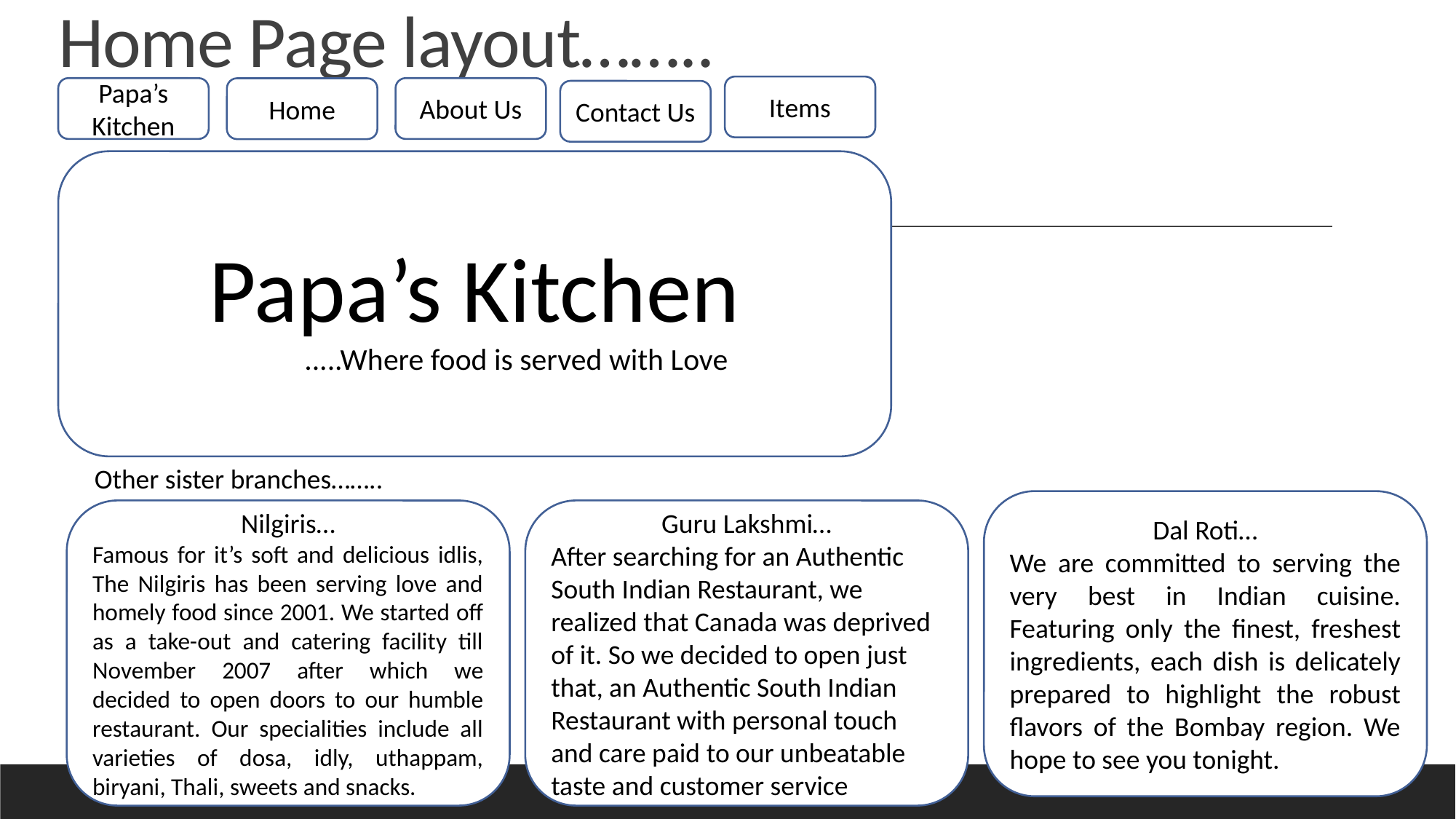

# Home Page layout……..
Items
Papa’s Kitchen
About Us
Home
Contact Us
Papa’s Kitchen
            .....Where food is served with Love
Other sister branches……..
Dal Roti…
We are committed to serving the very best in Indian cuisine. Featuring only the finest, freshest ingredients, each dish is delicately prepared to highlight the robust flavors of the Bombay region. We hope to see you tonight.
Nilgiris…
Famous for it’s soft and delicious idlis, The Nilgiris has been serving love and homely food since 2001. We started off as a take-out and catering facility till November 2007 after which we decided to open doors to our humble restaurant. Our specialities include all varieties of dosa, idly, uthappam, biryani, Thali, sweets and snacks.
Guru Lakshmi…
After searching for an Authentic South Indian Restaurant, we realized that Canada was deprived of it. So we decided to open just that, an Authentic South Indian Restaurant with personal touch and care paid to our unbeatable taste and customer service